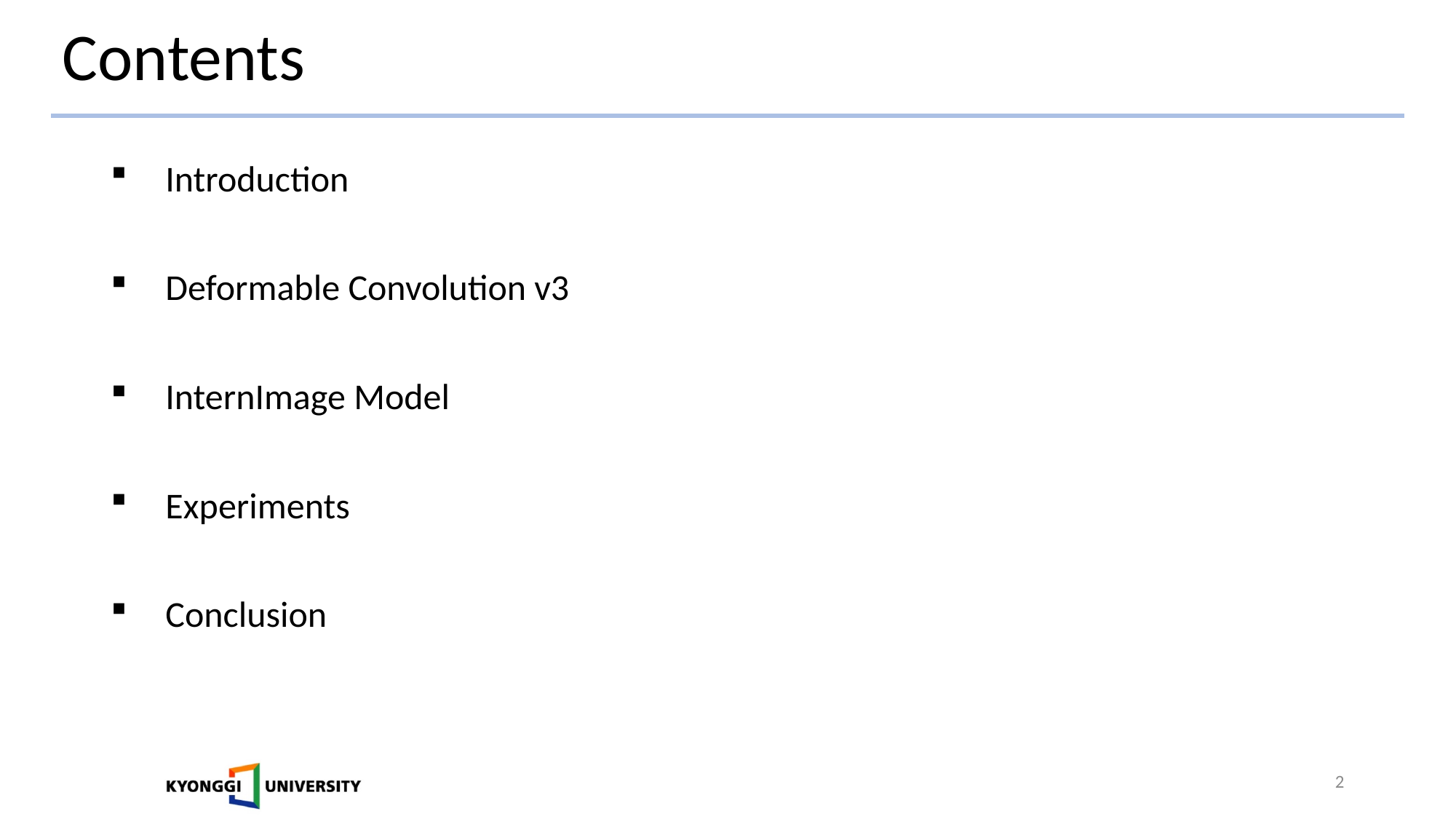

# Contents
Introduction

Deformable Convolution v3

InternImage Model

Experiments

Conclusion
2